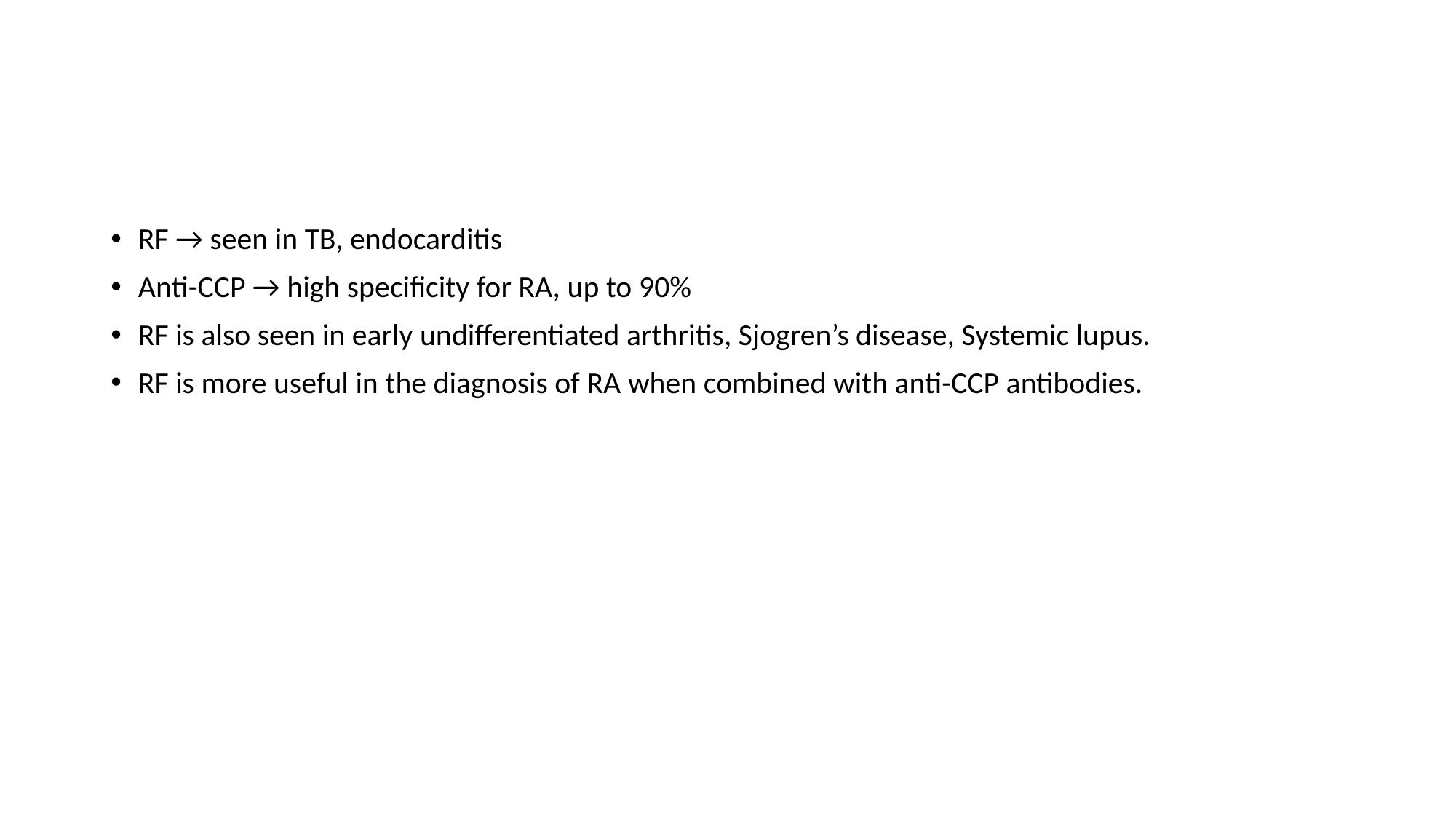

#
RF → seen in TB, endocarditis
Anti-CCP → high specificity for RA, up to 90%
RF is also seen in early undifferentiated arthritis, Sjogren’s disease, Systemic lupus.
RF is more useful in the diagnosis of RA when combined with anti-CCP antibodies.